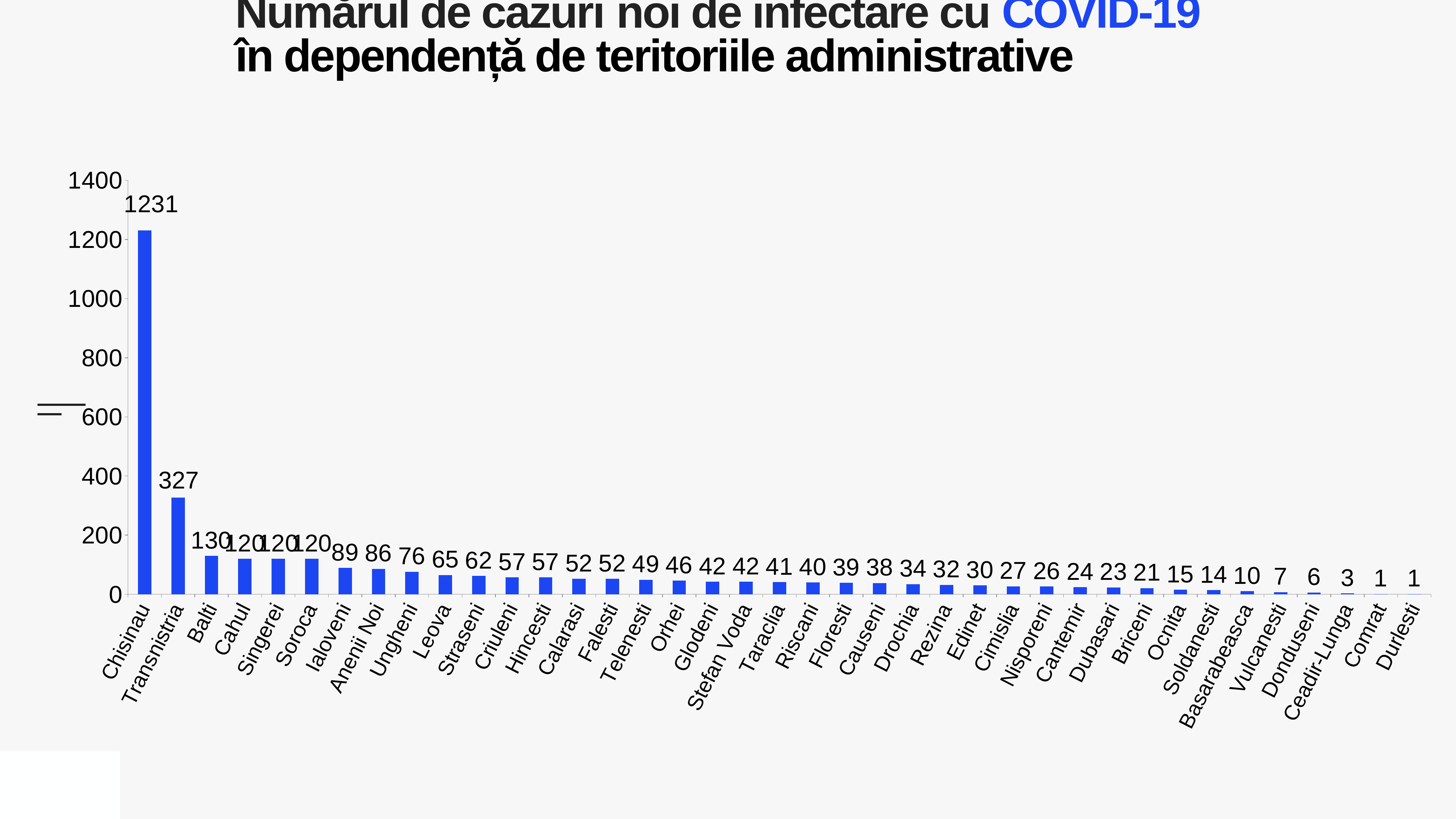

Numărul de cazuri noi de infectare cu COVID-19
în dependență de teritoriile administrative

### Chart

| Category | Cazuri |
|---|---|
| Chisinau | 1231.0 |
| Transnistria | 327.0 |
| Balti | 130.0 |
| Cahul | 120.0 |
| Singerei | 120.0 |
| Soroca | 120.0 |
| Ialoveni | 89.0 |
| Anenii Noi | 86.0 |
| Ungheni | 76.0 |
| Leova | 65.0 |
| Straseni | 62.0 |
| Criuleni | 57.0 |
| Hincesti | 57.0 |
| Calarasi | 52.0 |
| Falesti | 52.0 |
| Telenesti | 49.0 |
| Orhei | 46.0 |
| Glodeni | 42.0 |
| Stefan Voda | 42.0 |
| Taraclia | 41.0 |
| Riscani | 40.0 |
| Floresti | 39.0 |
| Causeni | 38.0 |
| Drochia | 34.0 |
| Rezina | 32.0 |
| Edinet | 30.0 |
| Cimislia | 27.0 |
| Nisporeni | 26.0 |
| Cantemir | 24.0 |
| Dubasari | 23.0 |
| Briceni | 21.0 |
| Ocnita | 15.0 |
| Soldanesti | 14.0 |
| Basarabeasca | 10.0 |
| Vulcanesti | 7.0 |
| Donduseni | 6.0 |
| Ceadir-Lunga | 3.0 |
| Comrat | 1.0 |
| Durlesti | 1.0 |